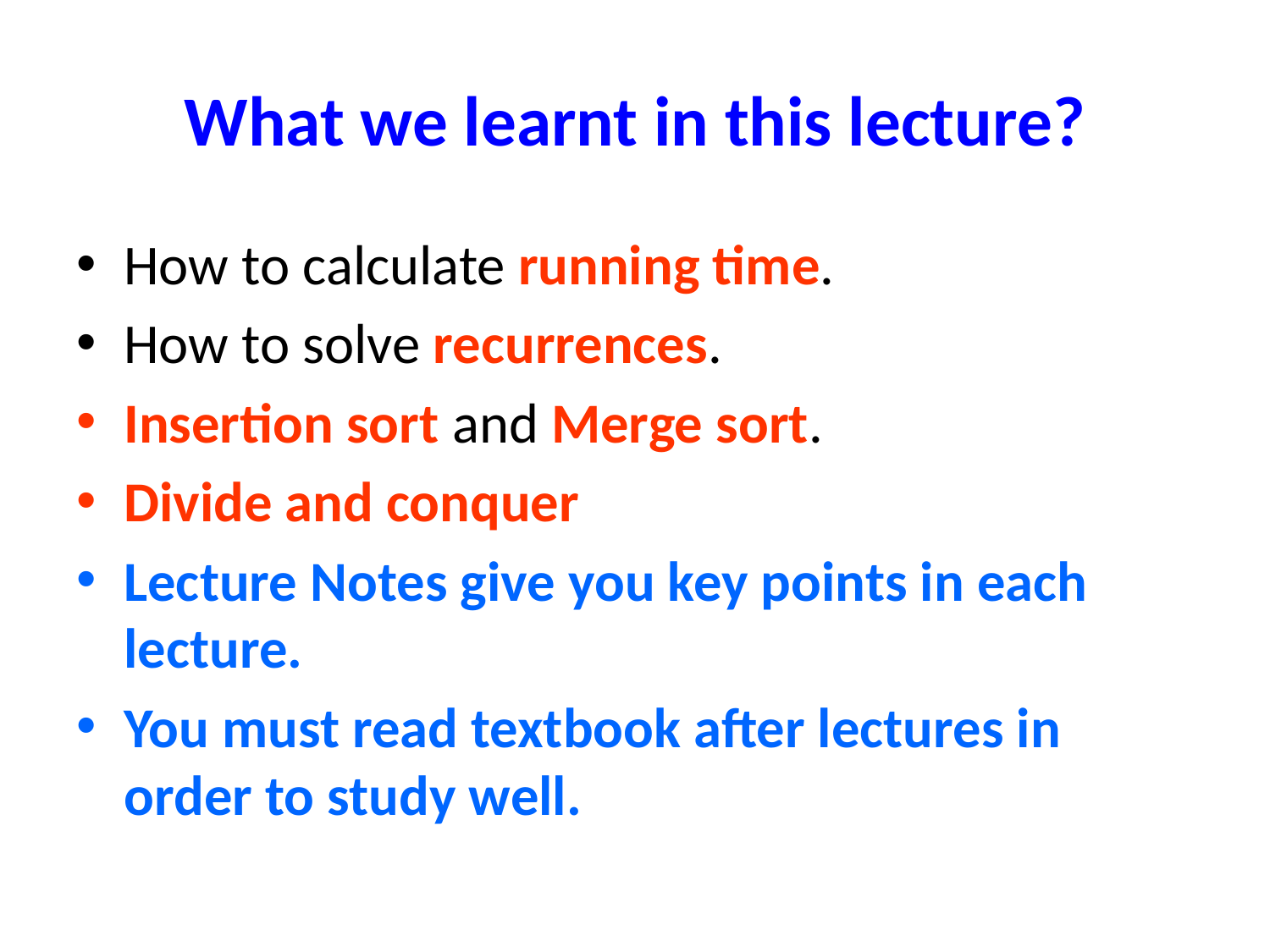

# What we learnt in this lecture?
How to calculate running time.
How to solve recurrences.
Insertion sort and Merge sort.
Divide and conquer
Lecture Notes give you key points in each lecture.
You must read textbook after lectures in order to study well.